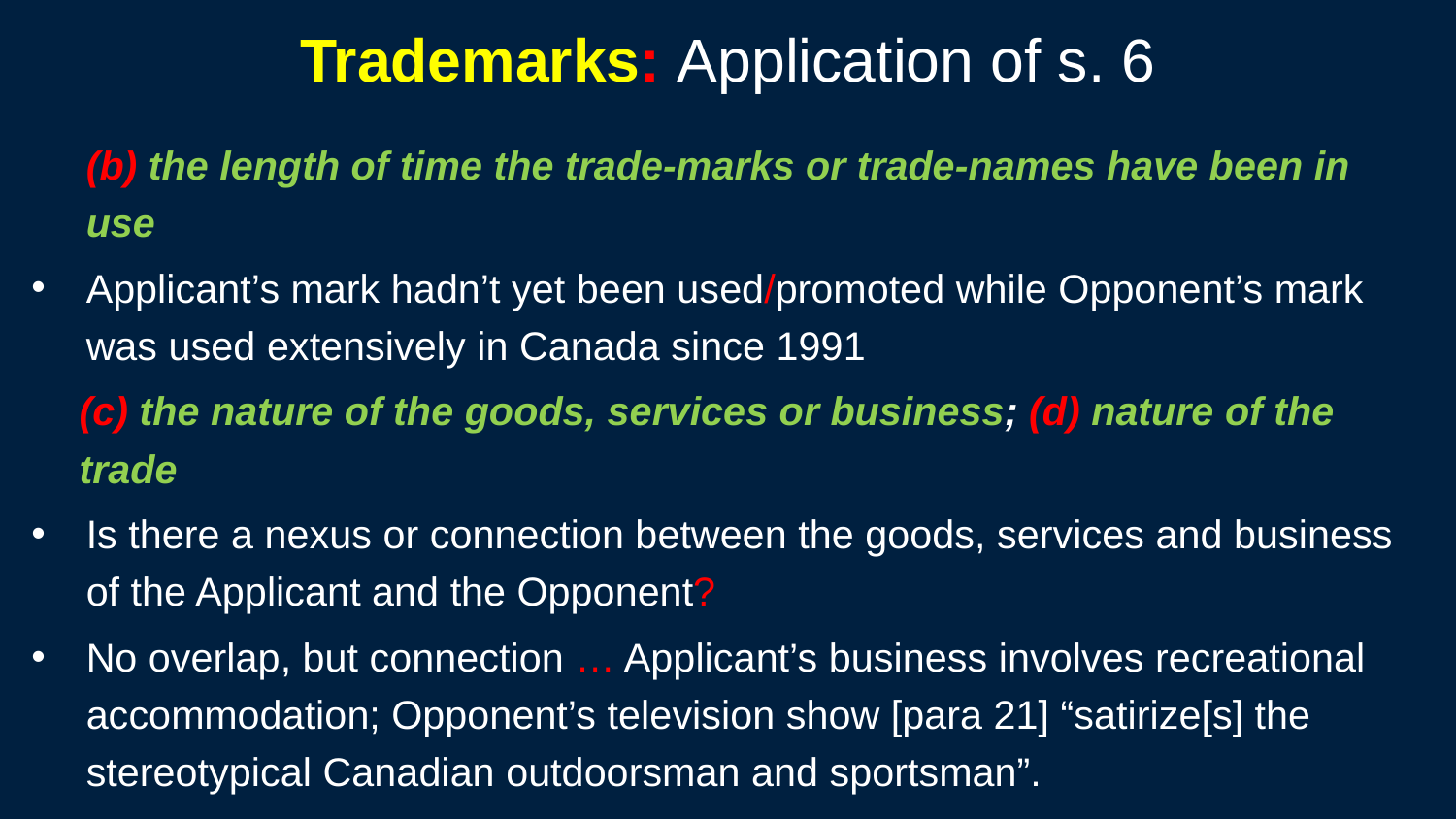

168
# Trademarks: Application of s. 6
(b) the length of time the trade-marks or trade-names have been in use
Applicant’s mark hadn’t yet been used/promoted while Opponent’s mark was used extensively in Canada since 1991
(c) the nature of the goods, services or business; (d) nature of the trade
Is there a nexus or connection between the goods, services and business of the Applicant and the Opponent?
No overlap, but connection … Applicant’s business involves recreational accommodation; Opponent’s television show [para 21] “satirize[s] the stereotypical Canadian outdoorsman and sportsman”.